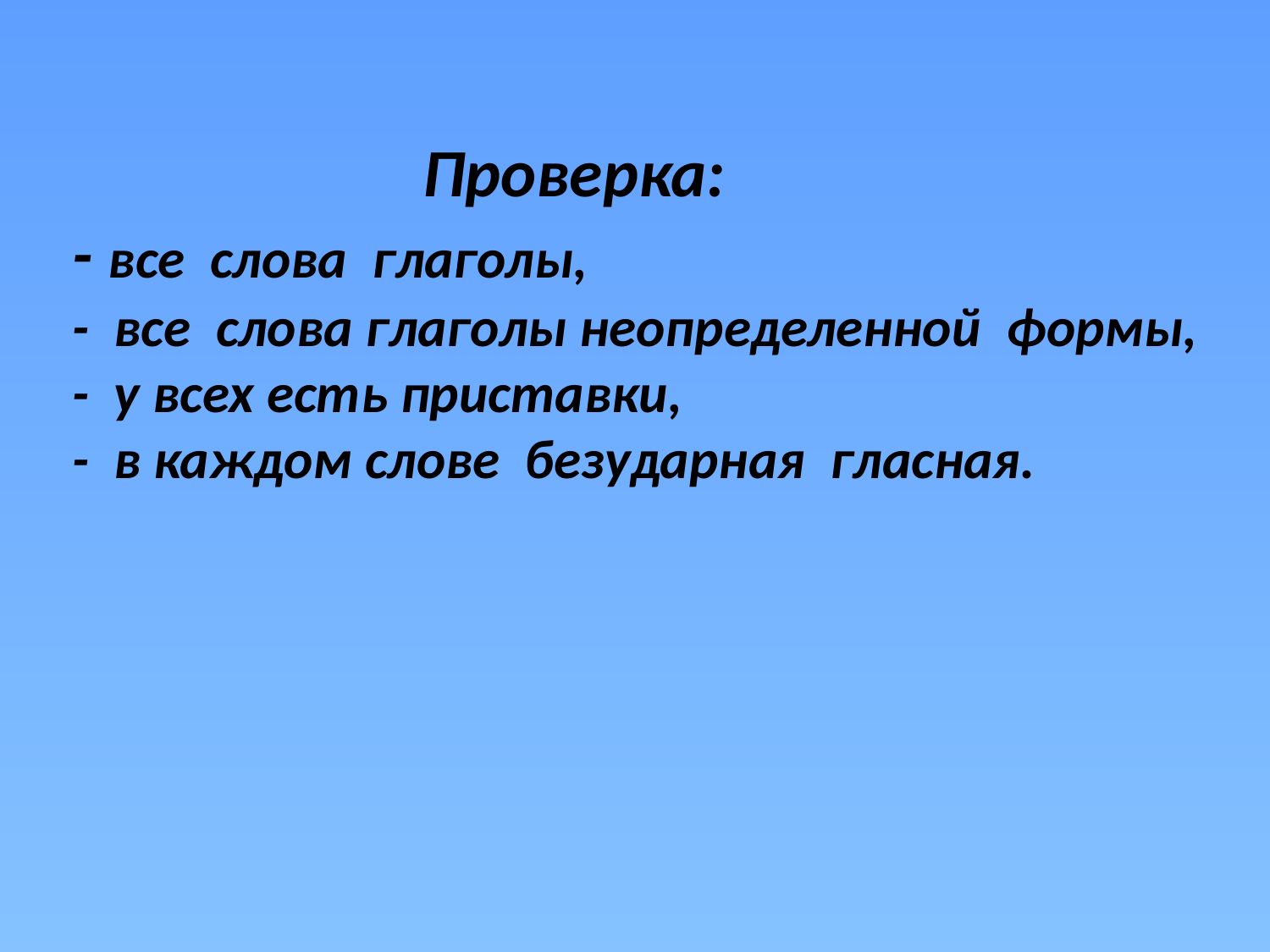

# Проверка: - все  слова  глаголы, -  все  слова глаголы неопределенной  формы, -  у всех есть приставки, -  в каждом слове  безударная  гласная.